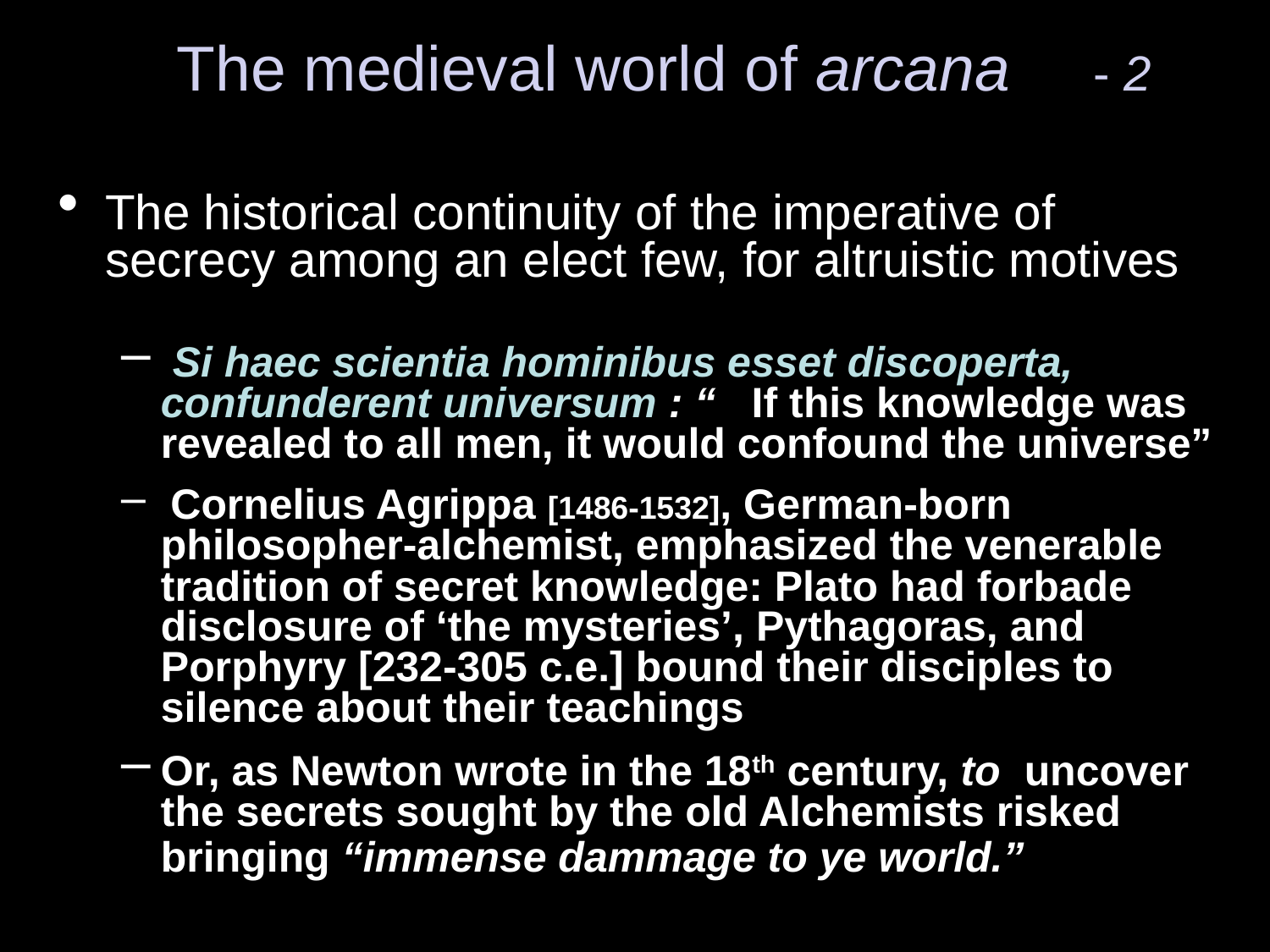

The medieval world of arcana 	  - 2

The historical continuity of the imperative of secrecy among an elect few, for altruistic motives

 Si haec scientia hominibus esset discoperta, confunderent universum : “   If this knowledge was revealed to all men, it would confound the universe”
 Cornelius Agrippa [1486-1532], German-born philosopher-alchemist, emphasized the venerable tradition of secret knowledge: Plato had forbade disclosure of ‘the mysteries’, Pythagoras, and Porphyry [232-305 c.e.] bound their disciples to silence about their teachings
Or, as Newton wrote in the 18th century, to  uncover the secrets sought by the old Alchemists risked bringing “immense dammage to ye world.”